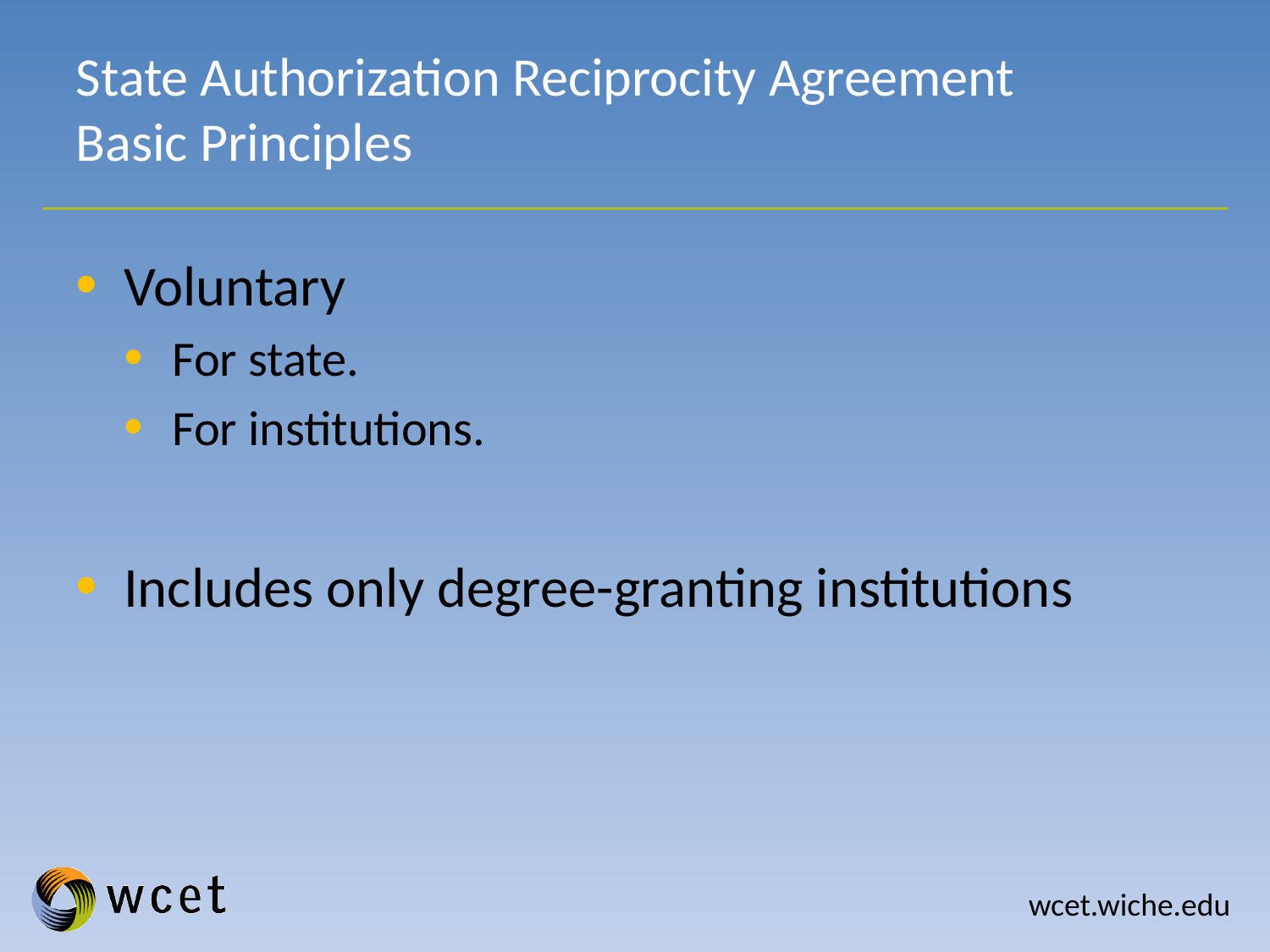

# State Authorization Reciprocity Agreement Basic Principles
Voluntary
For state.
For institutions.

Includes only degree-granting institutions